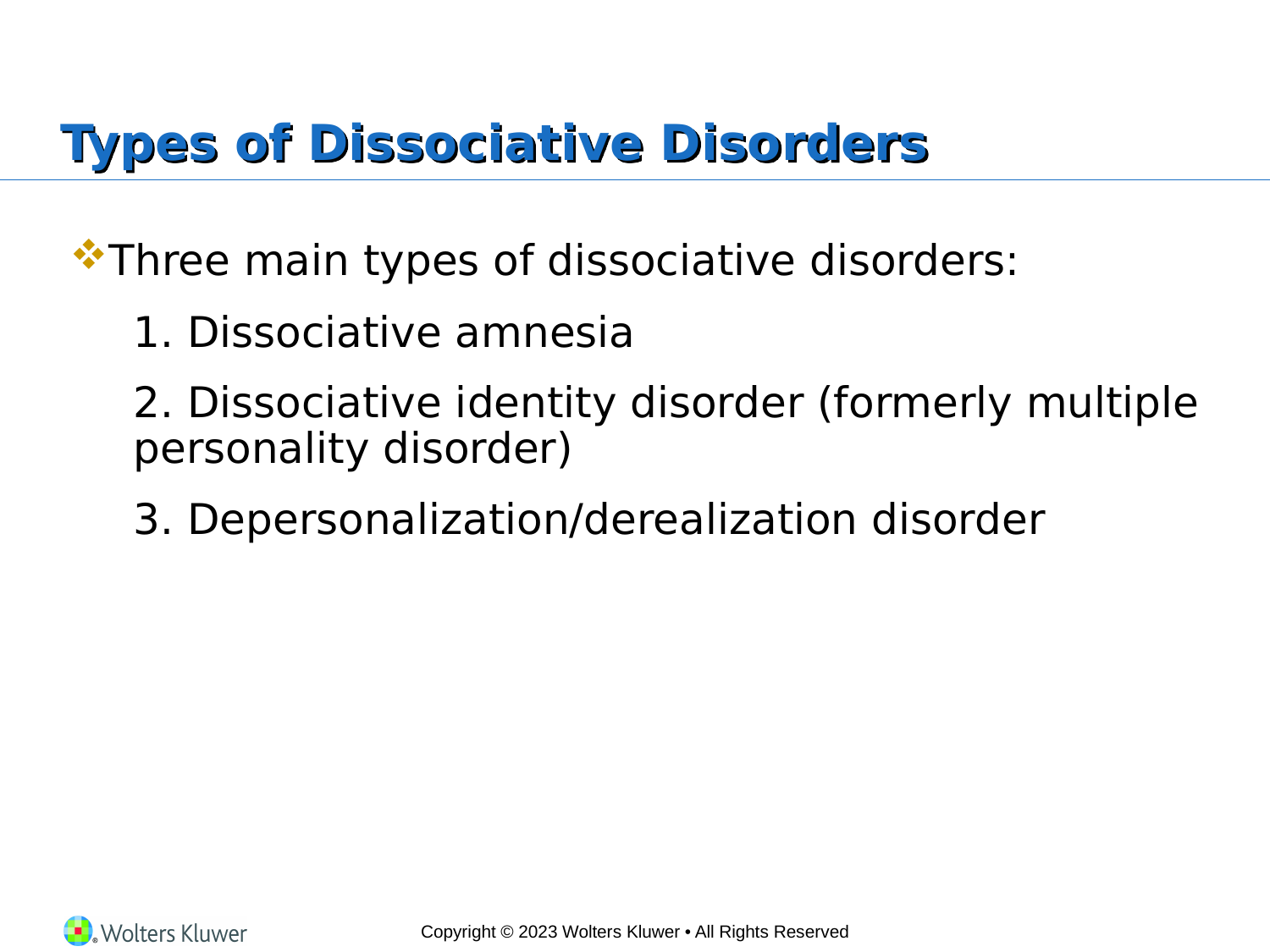

# Types of Dissociative Disorders
Three main types of dissociative disorders:
1. Dissociative amnesia
2. Dissociative identity disorder (formerly multiple personality disorder)
3. Depersonalization/derealization disorder